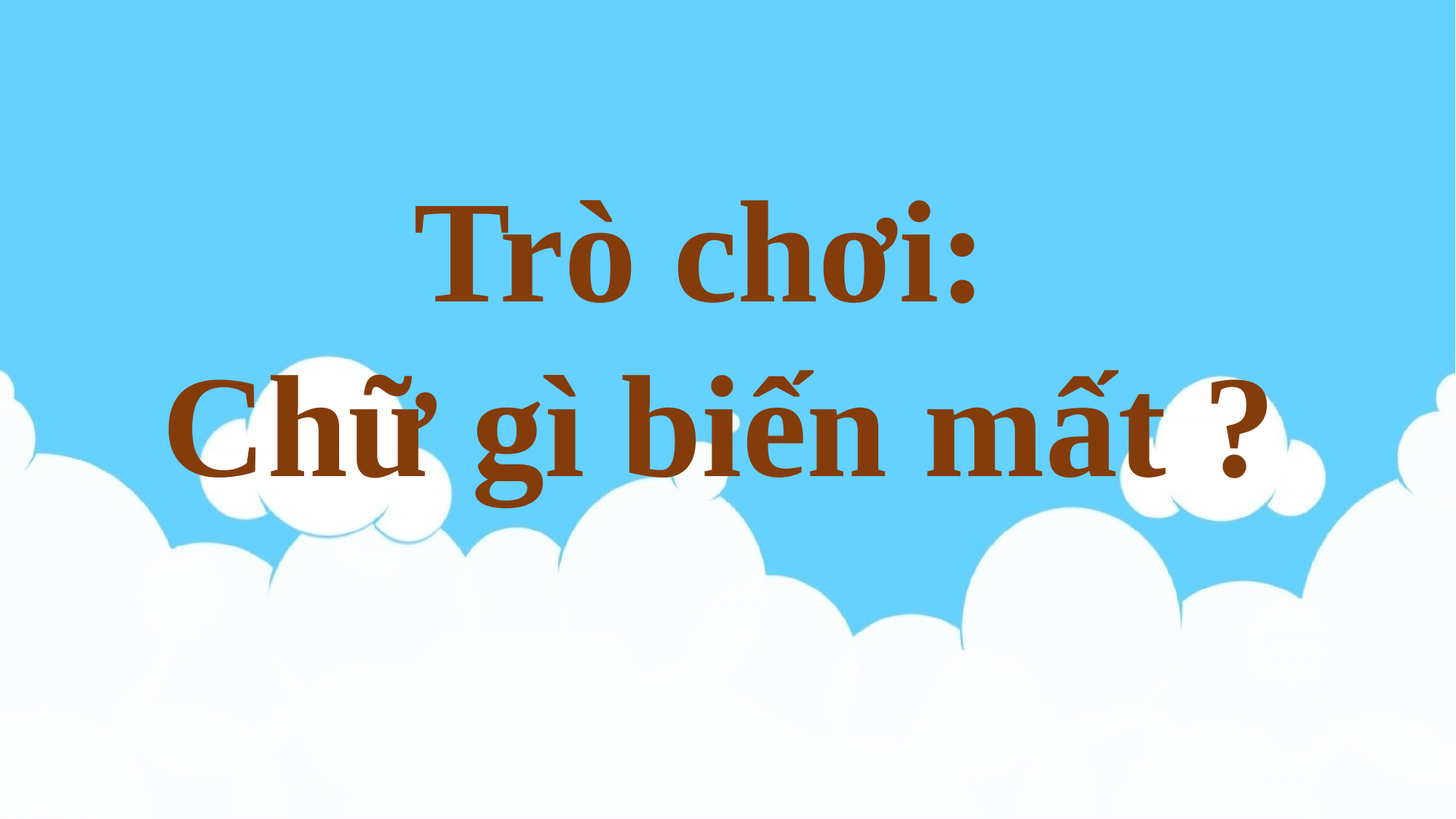

Trò chơi:
Chữ gì biến mất ?